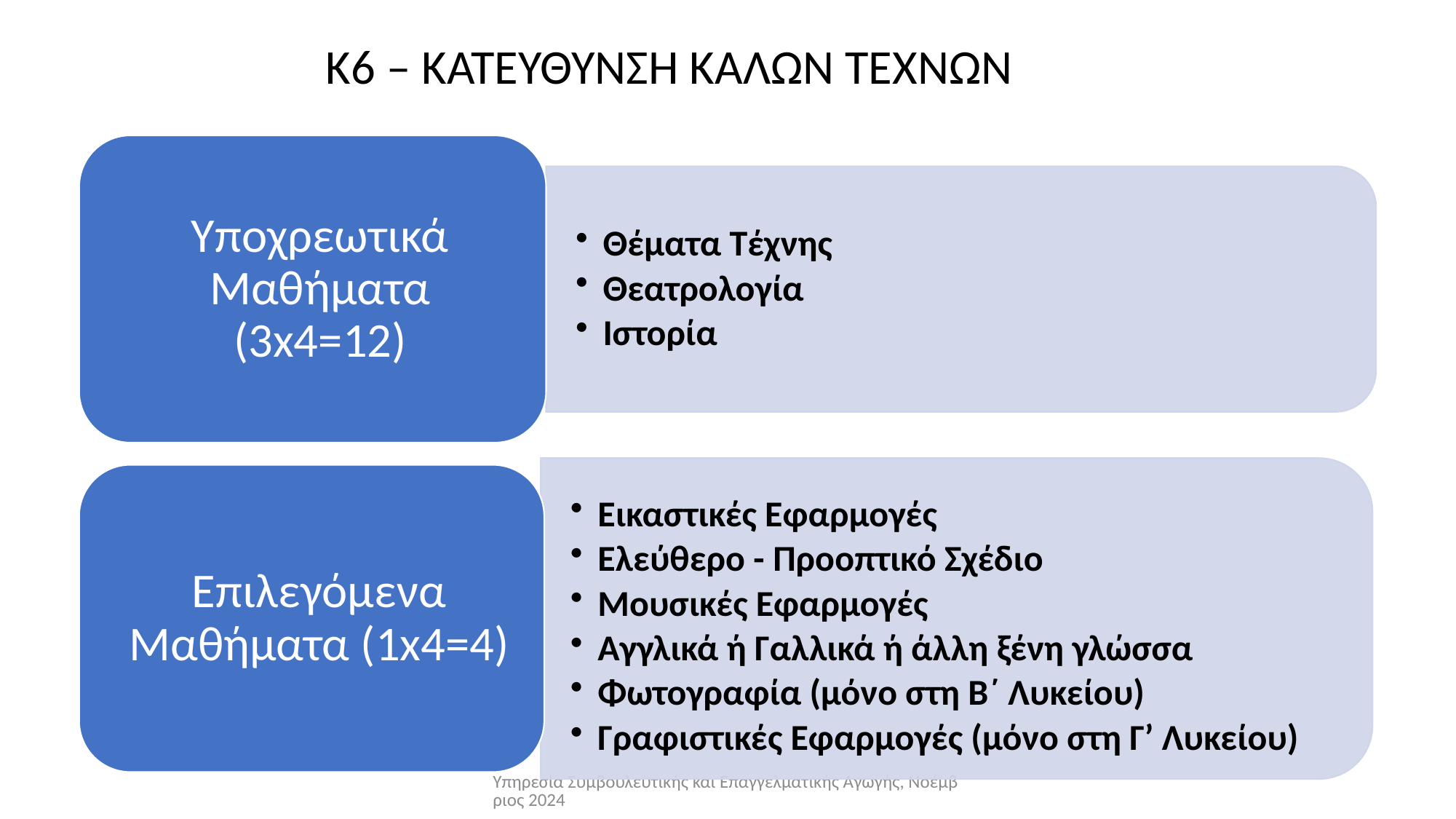

# Κ6 – ΚΑΤΕΥΘΥΝΣΗ ΚΑΛΩΝ ΤΕΧΝΩΝ
Θέματα Τέχνης
Θεατρολογία
Ιστορία
Υποχρεωτικά Μαθήματα (3x4=12)

Εικαστικές Εφαρμογές
Ελεύθερο - Προοπτικό Σχέδιο
Μουσικές Εφαρμογές
Αγγλικά ή Γαλλικά ή άλλη ξένη γλώσσα
Φωτογραφία (μόνο στη Β΄ Λυκείου)
Γραφιστικές Εφαρμογές (μόνο στη Γ’ Λυκείου)

Επιλεγόμενα Μαθήματα (1x4=4)
Υπηρεσία Συμβουλευτικής και Επαγγελματικής Αγωγής, Νοέμβριος 2024